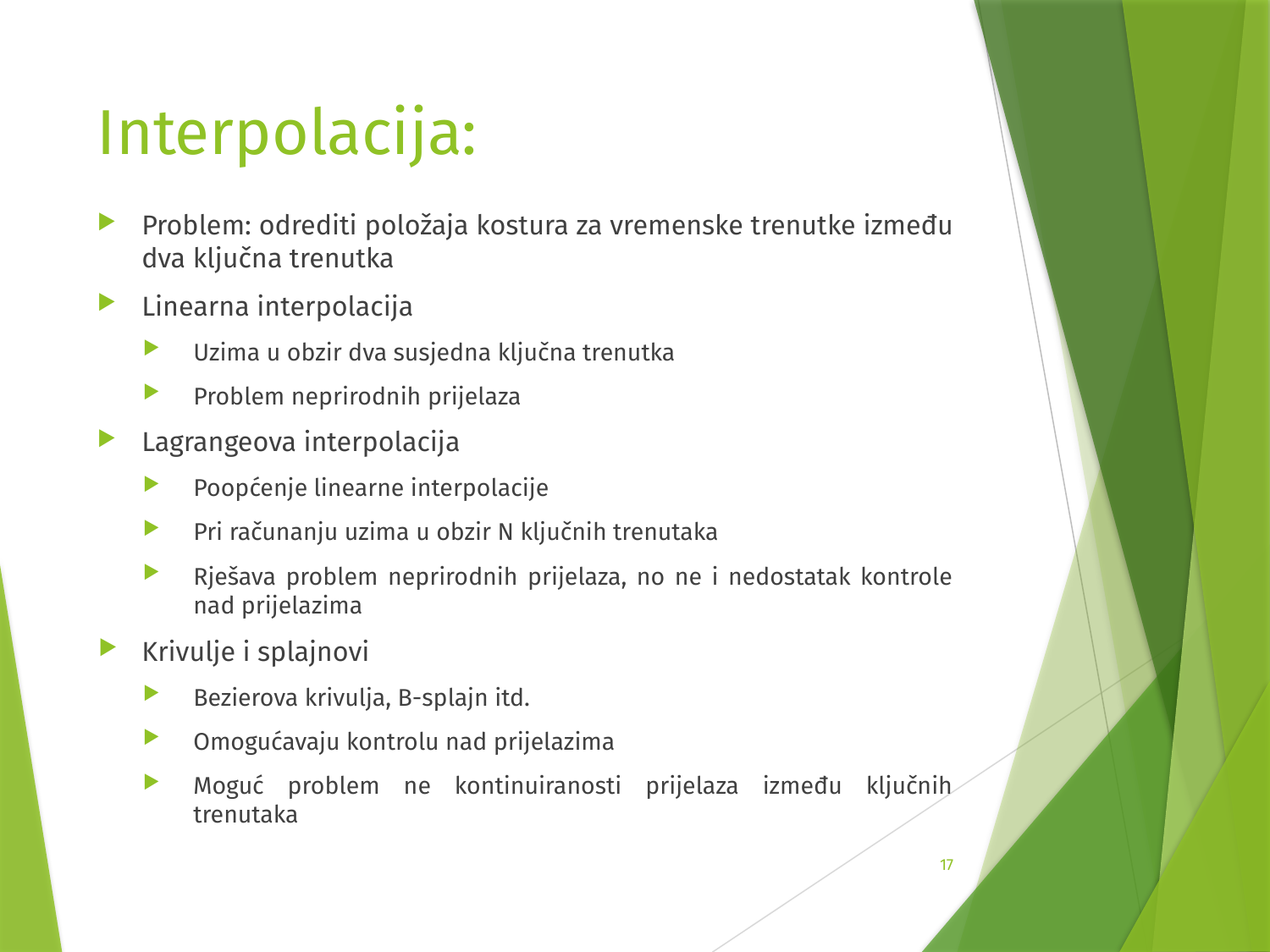

# Interpolacija:
Problem: odrediti položaja kostura za vremenske trenutke između dva ključna trenutka
Linearna interpolacija
Uzima u obzir dva susjedna ključna trenutka
Problem neprirodnih prijelaza
Lagrangeova interpolacija
Poopćenje linearne interpolacije
Pri računanju uzima u obzir N ključnih trenutaka
Rješava problem neprirodnih prijelaza, no ne i nedostatak kontrole nad prijelazima
Krivulje i splajnovi
Bezierova krivulja, B-splajn itd.
Omogućavaju kontrolu nad prijelazima
Moguć problem ne kontinuiranosti prijelaza između ključnih trenutaka
17